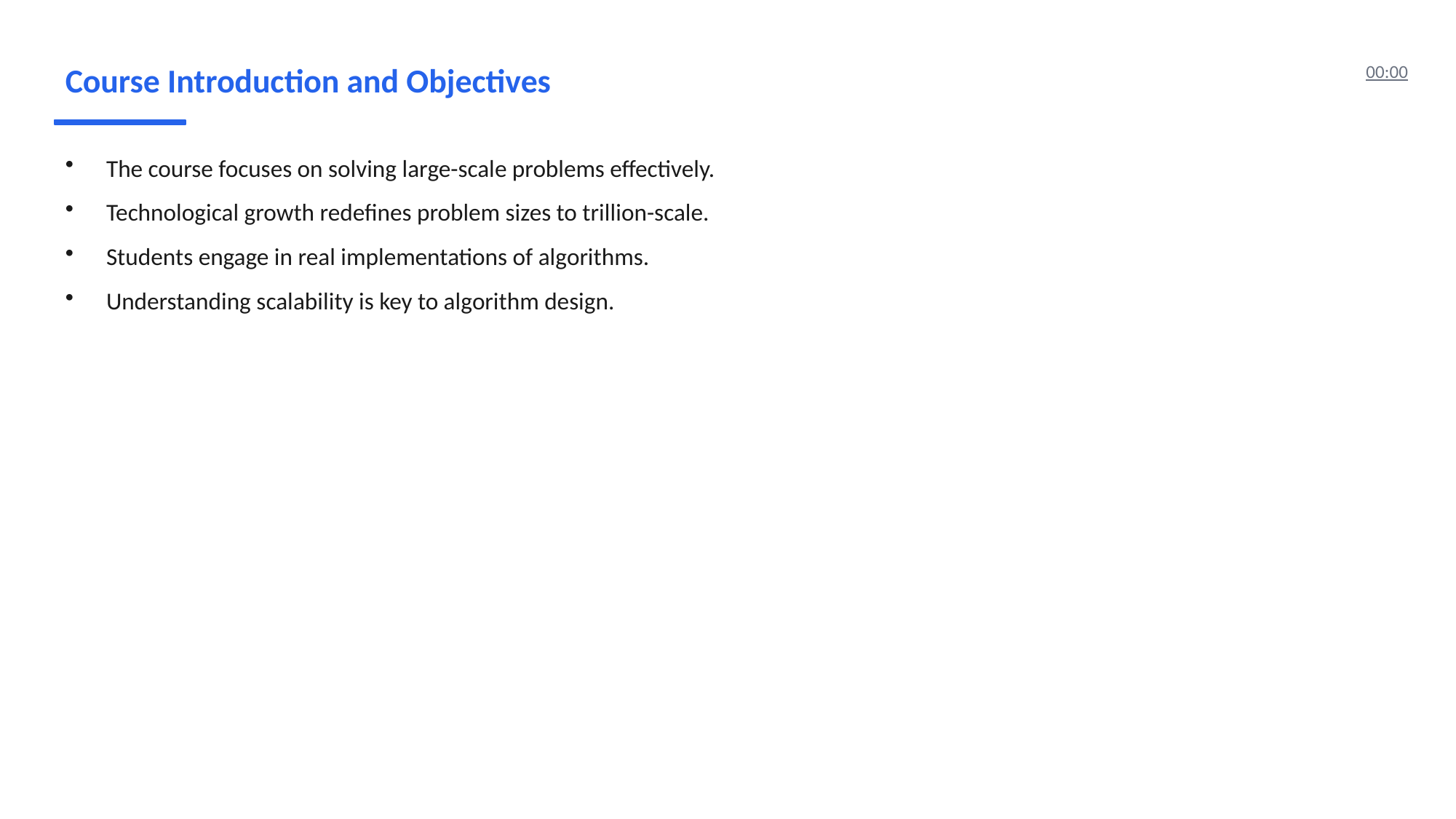

Course Introduction and Objectives
00:00

The course focuses on solving large-scale problems effectively.
Technological growth redefines problem sizes to trillion-scale.
Students engage in real implementations of algorithms.
Understanding scalability is key to algorithm design.